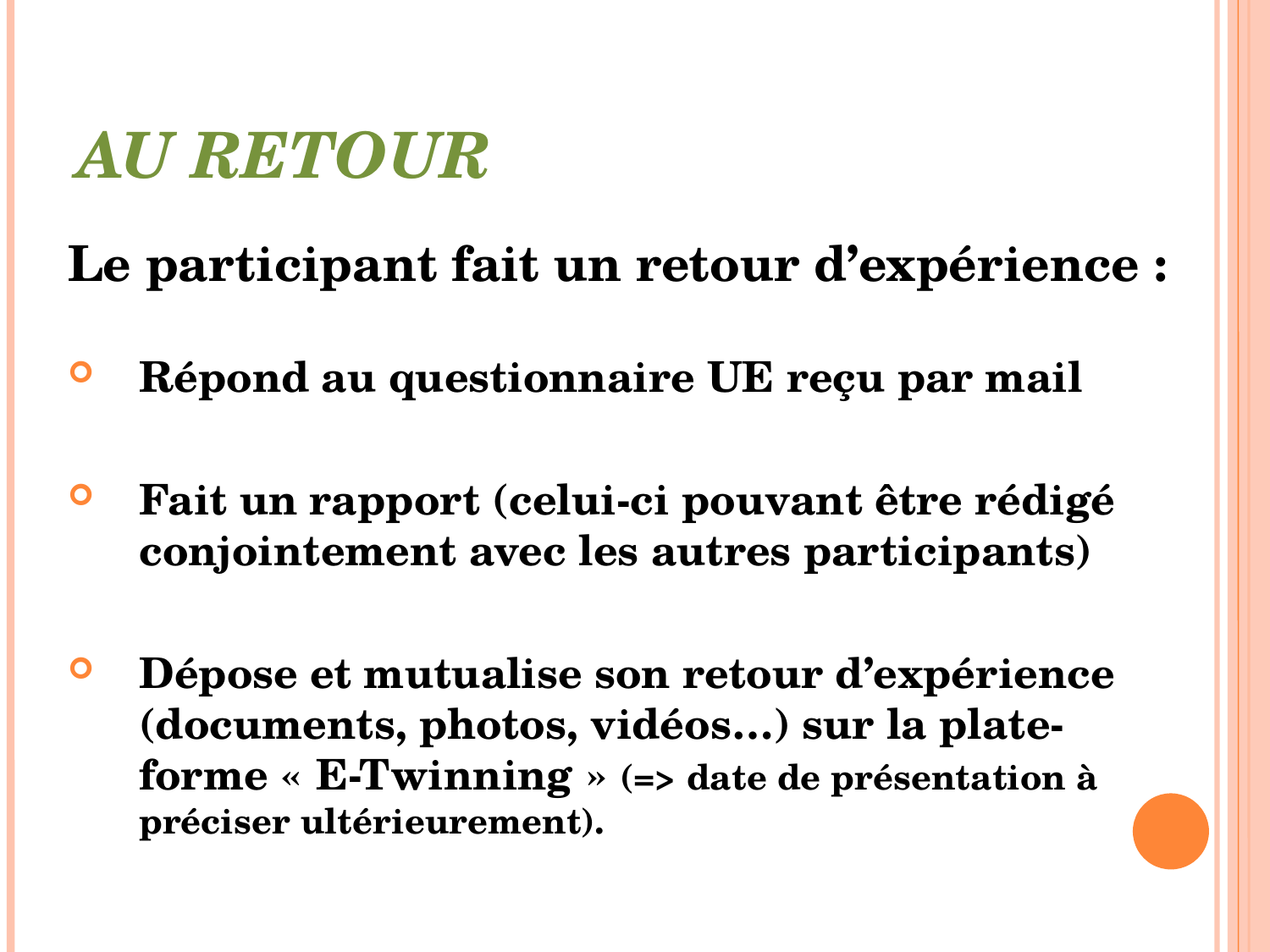

# Au retour
Le participant fait un retour d’expérience :

Répond au questionnaire UE reçu par mail

Fait un rapport (celui-ci pouvant être rédigé conjointement avec les autres participants)

Dépose et mutualise son retour d’expérience (documents, photos, vidéos…) sur la plate-forme « E-Twinning » (=> date de présentation à préciser ultérieurement).